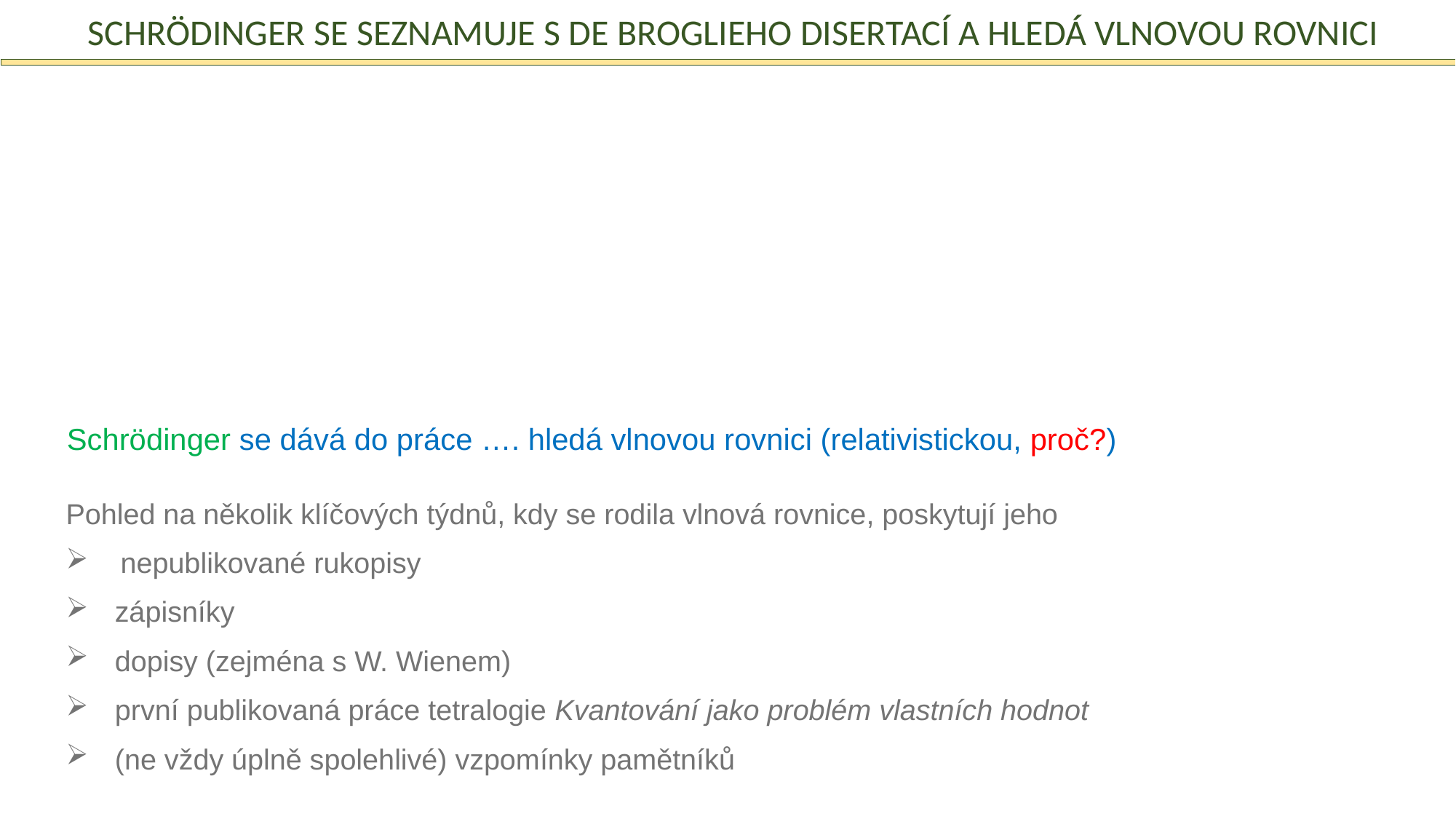

Schrödinger se seznamuje s de Broglieho disertací a hledá vlnovou rovnici

Schrödinger se dává do práce …. hledá vlnovou rovnici (relativistickou, proč?)
Pohled na několik klíčových týdnů, kdy se rodila vlnová rovnice, poskytují jeho

nepublikované rukopisy

 zápisníky

 dopisy (zejména s W. Wienem)

 první publikovaná práce tetralogie Kvantování jako problém vlastních hodnot

 (ne vždy úplně spolehlivé) vzpomínky pamětníků